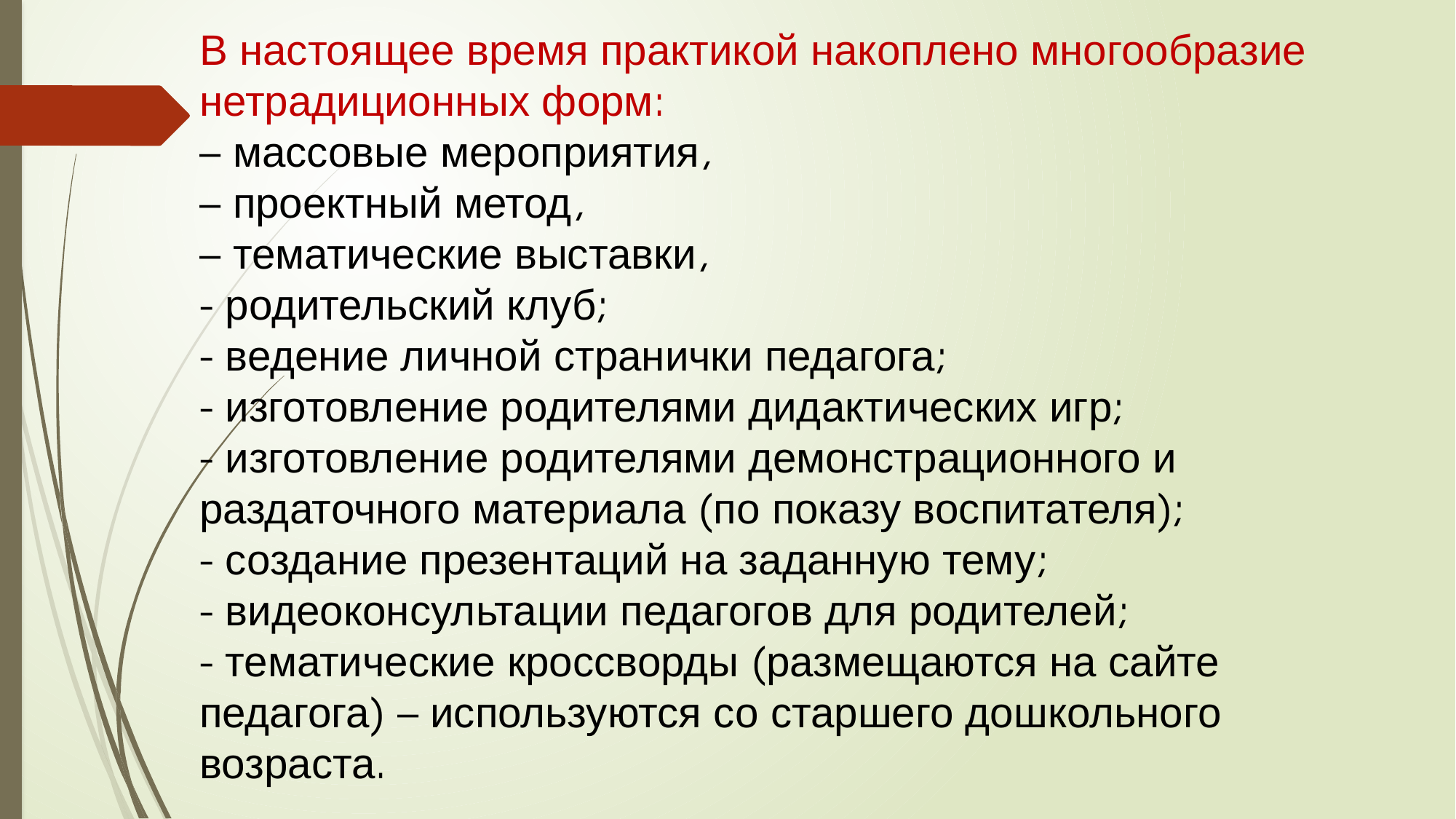

В настоящее время практикой накоплено многообразие нетрадиционных форм:
– массовые мероприятия,
– проектный метод,
– тематические выставки,
- родительский клуб;
- ведение личной странички педагога;
- изготовление родителями дидактических игр;
- изготовление родителями демонстрационного и раздаточного материала (по показу воспитателя);
- создание презентаций на заданную тему;
- видеоконсультации педагогов для родителей;
- тематические кроссворды (размещаются на сайте педагога) – используются со старшего дошкольного возраста.